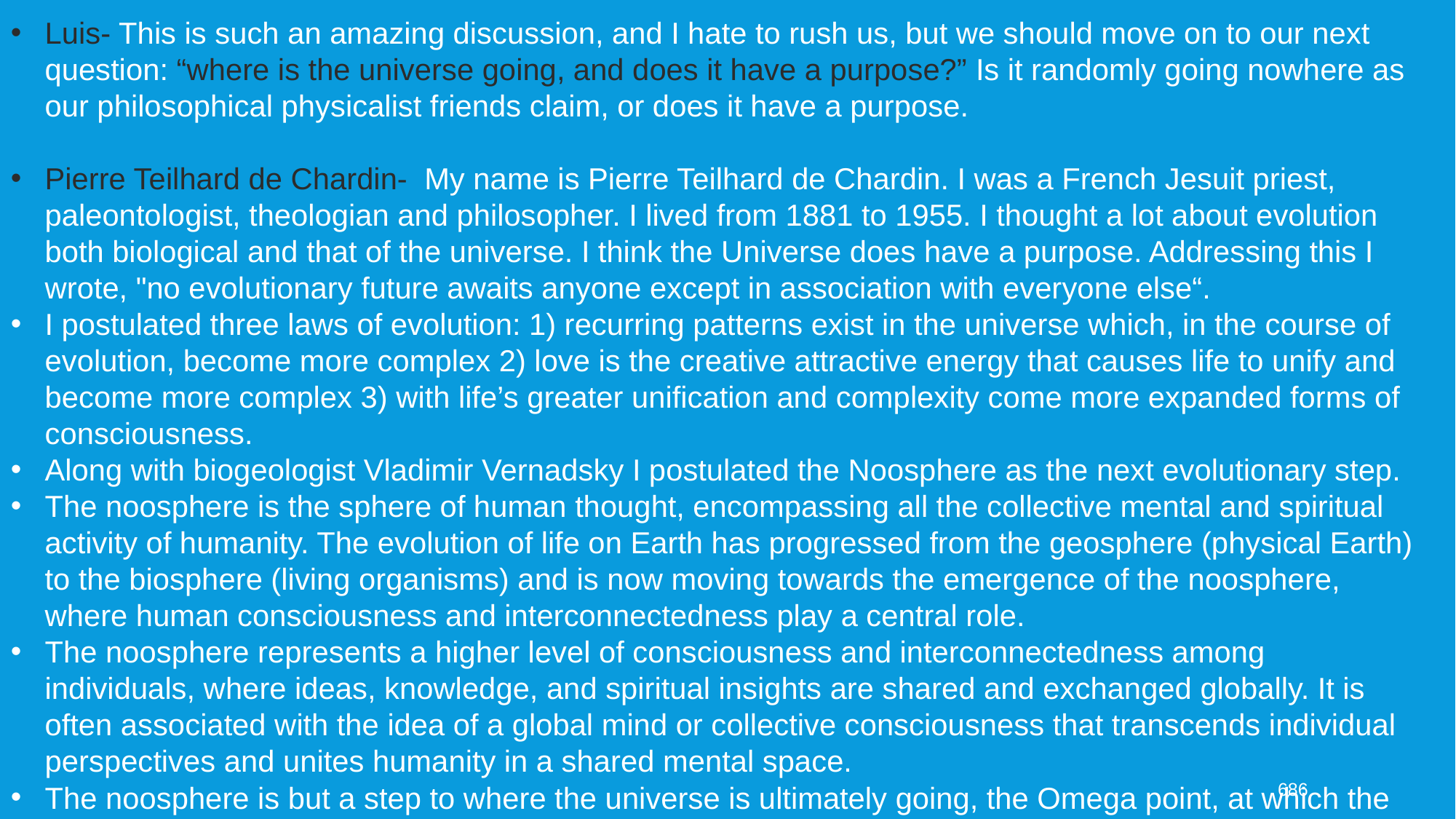

Luis- This is such an amazing discussion, and I hate to rush us, but we should move on to our next question: “where is the universe going, and does it have a purpose?” Is it randomly going nowhere as our philosophical physicalist friends claim, or does it have a purpose.

Pierre Teilhard de Chardin-  My name is Pierre Teilhard de Chardin. I was a French Jesuit priest, paleontologist, theologian and philosopher. I lived from 1881 to 1955. I thought a lot about evolution both biological and that of the universe. I think the Universe does have a purpose. Addressing this I wrote, "no evolutionary future awaits anyone except in association with everyone else“.
I postulated three laws of evolution: 1) recurring patterns exist in the universe which, in the course of evolution, become more complex 2) love is the creative attractive energy that causes life to unify and become more complex 3) with life’s greater unification and complexity come more expanded forms of consciousness.
Along with biogeologist Vladimir Vernadsky I postulated the Noosphere as the next evolutionary step.
The noosphere is the sphere of human thought, encompassing all the collective mental and spiritual activity of humanity. The evolution of life on Earth has progressed from the geosphere (physical Earth) to the biosphere (living organisms) and is now moving towards the emergence of the noosphere, where human consciousness and interconnectedness play a central role.
The noosphere represents a higher level of consciousness and interconnectedness among individuals, where ideas, knowledge, and spiritual insights are shared and exchanged globally. It is often associated with the idea of a global mind or collective consciousness that transcends individual perspectives and unites humanity in a shared mental space.
The noosphere is but a step to where the universe is ultimately going, the Omega point, at which the entirety of the cosmos reaches a final unification of consciousness and intelligence which is God in her full potential.

686